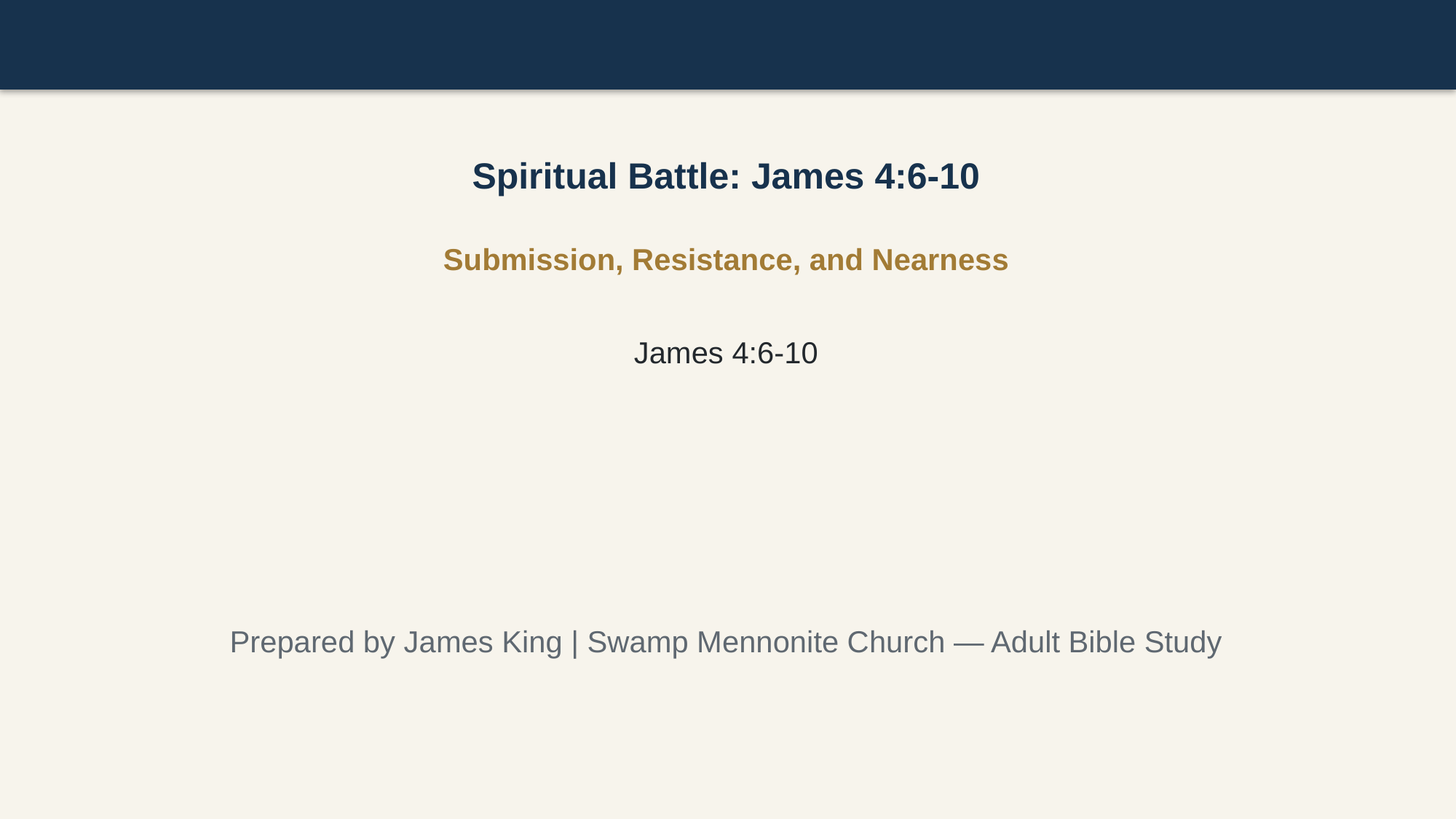

Spiritual Battle: James 4:6-10
Submission, Resistance, and Nearness
James 4:6-10
Prepared by James King | Swamp Mennonite Church — Adult Bible Study